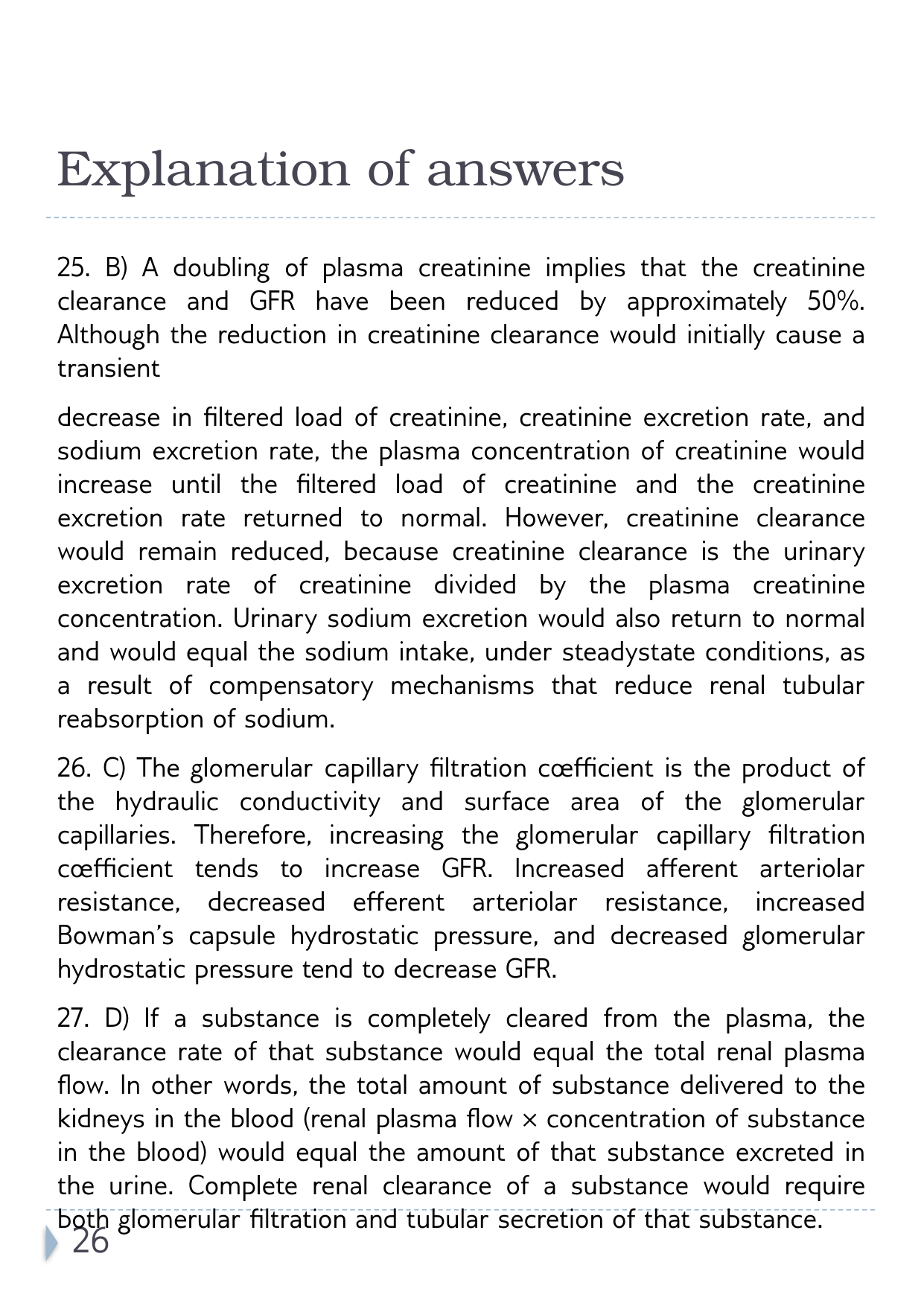

Explanation of answers
25. B) A doubling of plasma creatinine implies that the creatinine clearance and GFR have been reduced by approximately 50%. Although the reduction in creatinine clearance would initially cause a transient
decrease in filtered load of creatinine, creatinine excretion rate, and sodium excretion rate, the plasma concentration of creatinine would increase until the filtered load of creatinine and the creatinine excretion rate returned to normal. However, creatinine clearance would remain reduced, because creatinine clearance is the urinary excretion rate of creatinine divided by the plasma creatinine concentration. Urinary sodium excretion would also return to normal and would equal the sodium intake, under steadystate conditions, as a result of compensatory mechanisms that reduce renal tubular reabsorption of sodium.
26. C) The glomerular capillary filtration coefficient is the product of the hydraulic conductivity and surface area of the glomerular capillaries. Therefore, increasing the glomerular capillary filtration coefficient tends to increase GFR. Increased afferent arteriolar resistance, decreased efferent arteriolar resistance, increased Bowman’s capsule hydrostatic pressure, and decreased glomerular hydrostatic pressure tend to decrease GFR.
27. D) If a substance is completely cleared from the plasma, the clearance rate of that substance would equal the total renal plasma flow. In other words, the total amount of substance delivered to the kidneys in the blood (renal plasma flow × concentration of substance in the blood) would equal the amount of that substance excreted in the urine. Complete renal clearance of a substance would require both glomerular filtration and tubular secretion of that substance.

26